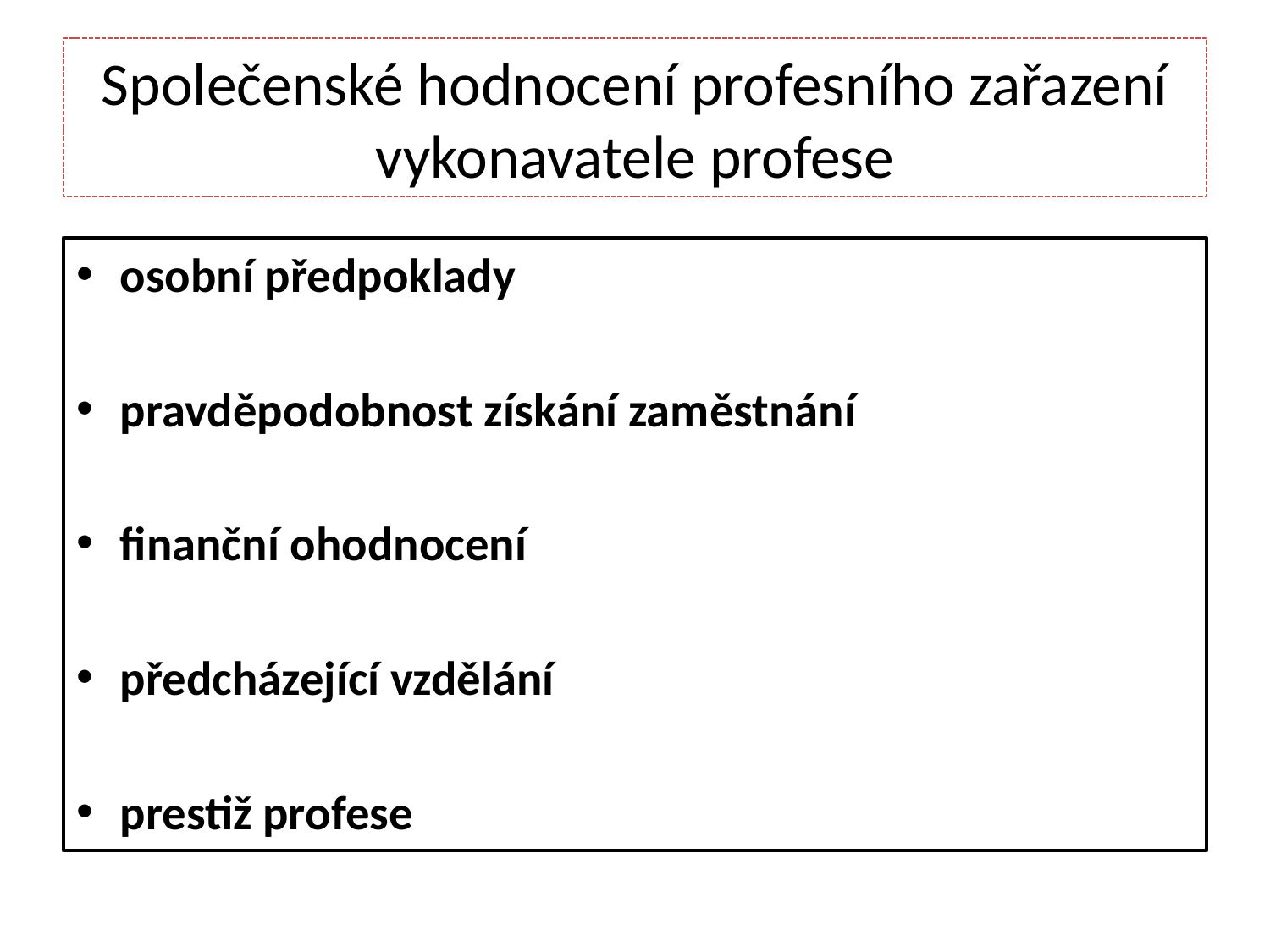

# Společenské hodnocení profesního zařazení vykonavatele profese
osobní předpoklady

pravděpodobnost získání zaměstnání

finanční ohodnocení

předcházející vzdělání

prestiž profese